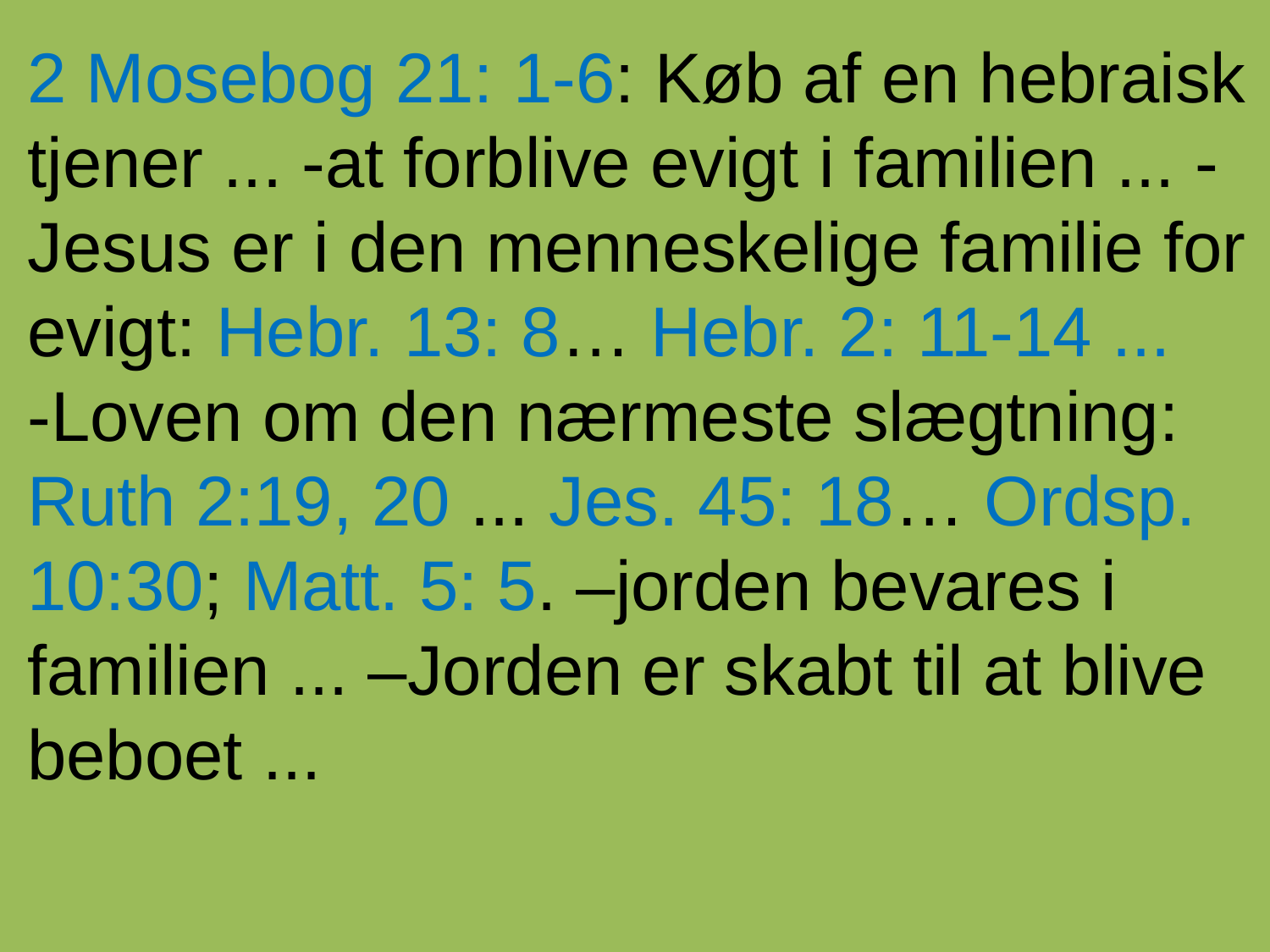

2 Mosebog 21: 1-6: Køb af en hebraisk tjener ... -at forblive evigt i familien ... -Jesus er i den menneskelige familie for evigt: Hebr. 13: 8… Hebr. 2: 11-14 ...
-Loven om den nærmeste slægtning: Ruth 2:19, 20 ... Jes. 45: 18… Ordsp. 10:30; Matt. 5: 5. –jorden bevares i familien ... –Jorden er skabt til at blive beboet ...